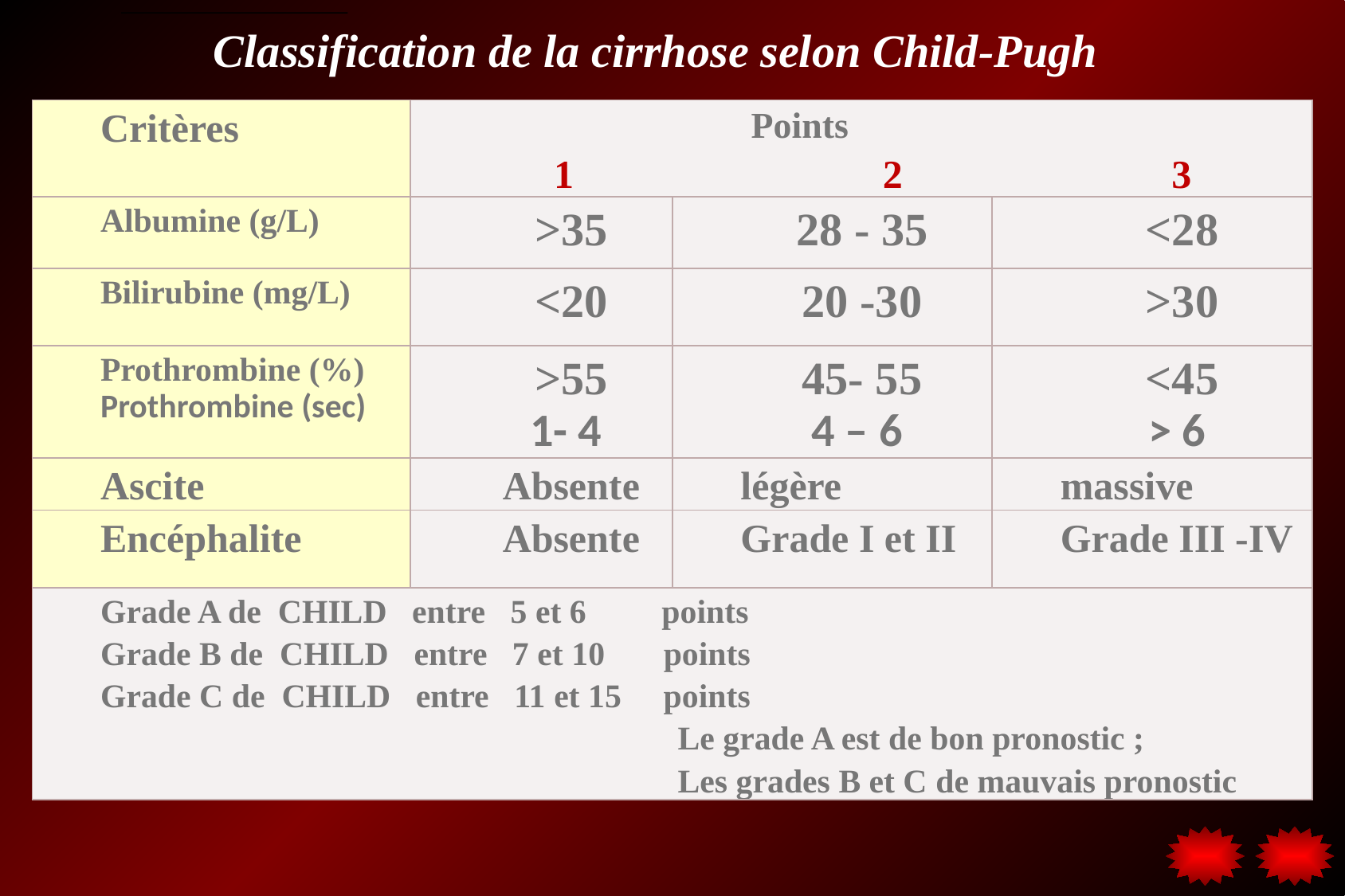

Classification de la cirrhose selon Child-Pugh
| Critères | Points 1 2 3 |  |  |
| --- | --- | --- | --- |
| Albumine (g/L) | >35 | 28 - 35 | <28 |
| Bilirubine (mg/L) | <20 | 20 -30 | >30 |
| Prothrombine (%) Prothrombine (sec) | >55 1- 4 | 45- 55 4 – 6 | <45 > 6 |
| Ascite | Absente | légère | massive |
| Encéphalite | Absente | Grade I et II | Grade III -IV |
| Grade A de CHILD entre 5 et 6 points Grade B de CHILD entre 7 et 10 points Grade C de CHILD entre 11 et 15 points Le grade A est de bon pronostic ; Les grades B et C de mauvais pronostic |  |  |  |